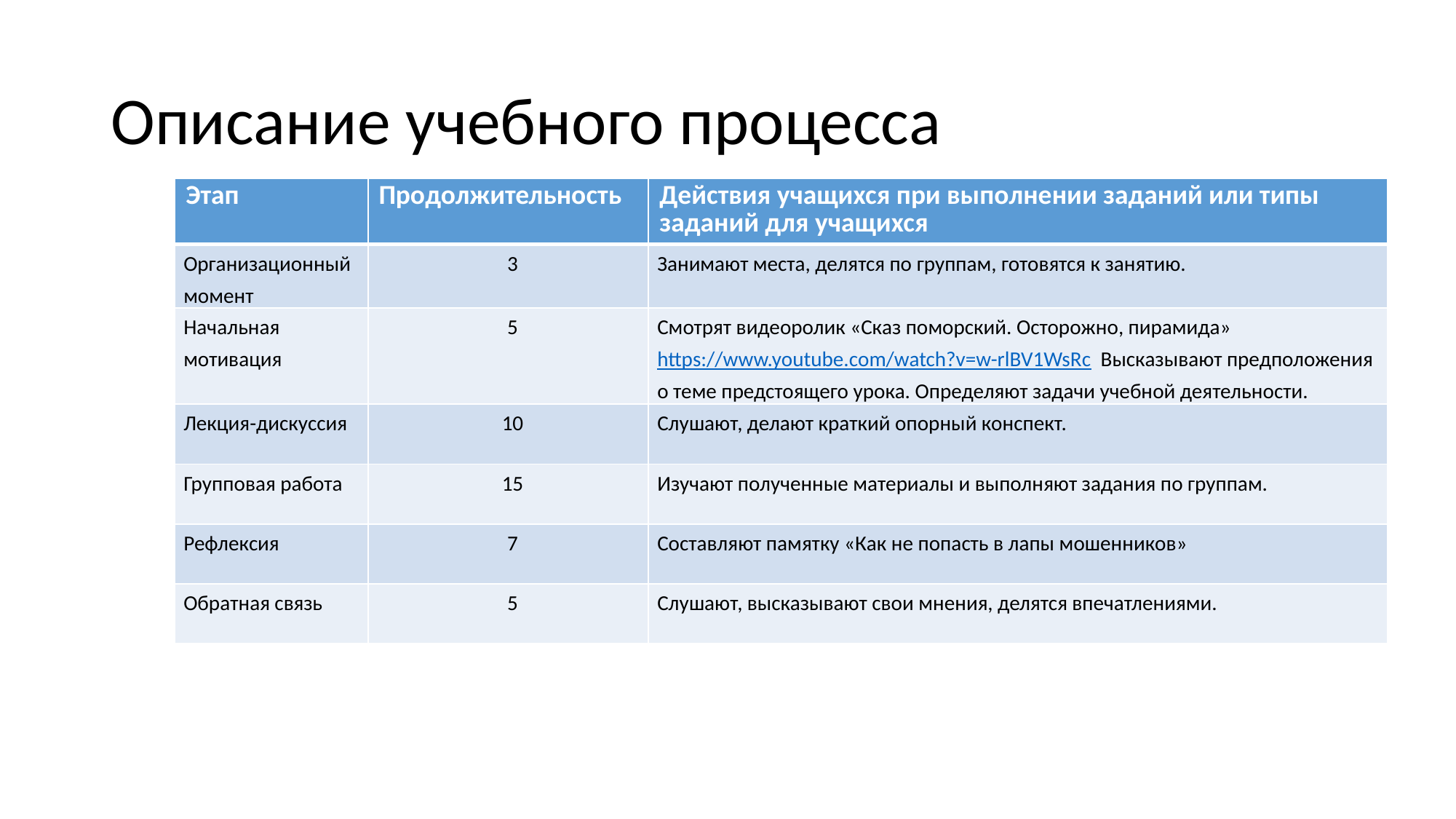

# Описание учебного процесса
| Этап | Продолжительность | Действия учащихся при выполнении заданий или типы заданий для учащихся |
| --- | --- | --- |
| Организационный момент | 3 | Занимают места, делятся по группам, готовятся к занятию. |
| Начальная мотивация | 5 | Смотрят видеоролик «Сказ поморский. Осторожно, пирамида» https://www.youtube.com/watch?v=w-rlBV1WsRc  Высказывают предположения о теме предстоящего урока. Определяют задачи учебной деятельности. |
| Лекция-дискуссия | 10 | Слушают, делают краткий опорный конспект. |
| Групповая работа | 15 | Изучают полученные материалы и выполняют задания по группам. |
| Рефлексия | 7 | Составляют памятку «Как не попасть в лапы мошенников» |
| Обратная связь | 5 | Слушают, высказывают свои мнения, делятся впечатлениями. |